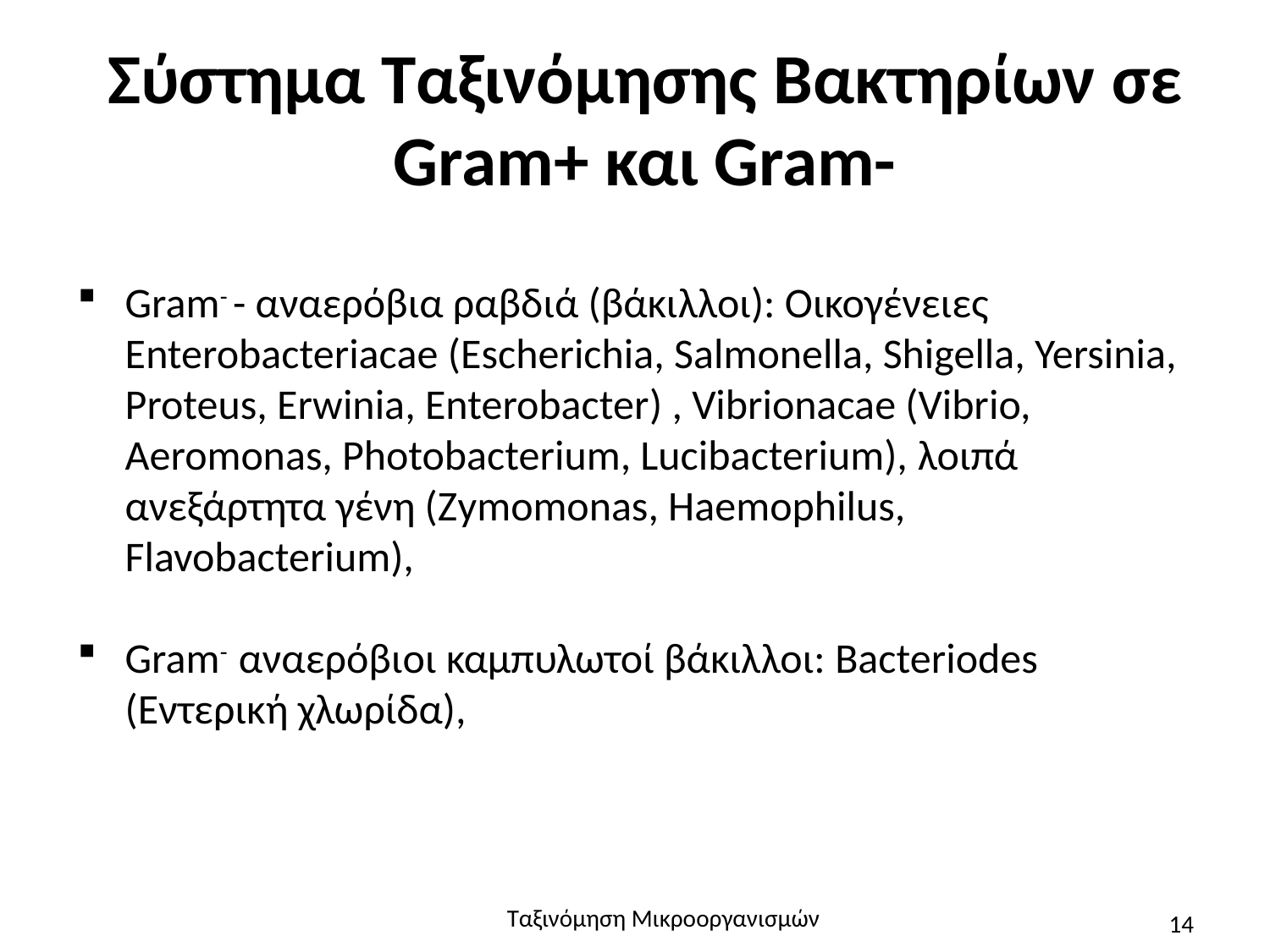

# Σύστημα Ταξινόμησης Βακτηρίων σε Gram+ και Gram-
Gram- - αναερόβια ραβδιά (βάκιλλοι): Οικογένειες Enterobacteriacae (Escherichia, Salmonella, Shigella, Yersinia, Proteus, Erwinia, Enterobacter) , Vibrionacae (Vibrio, Aeromonas, Photobacterium, Lucibacterium), λοιπά ανεξάρτητα γένη (Ζymomonas, Haemophilus, Flavobacterium),

Gram-  αναερόβιοι καμπυλωτοί βάκιλλοι: Bacteriodes (Εντερική χλωρίδα),
Ταξινόμηση Μικροοργανισμών
14